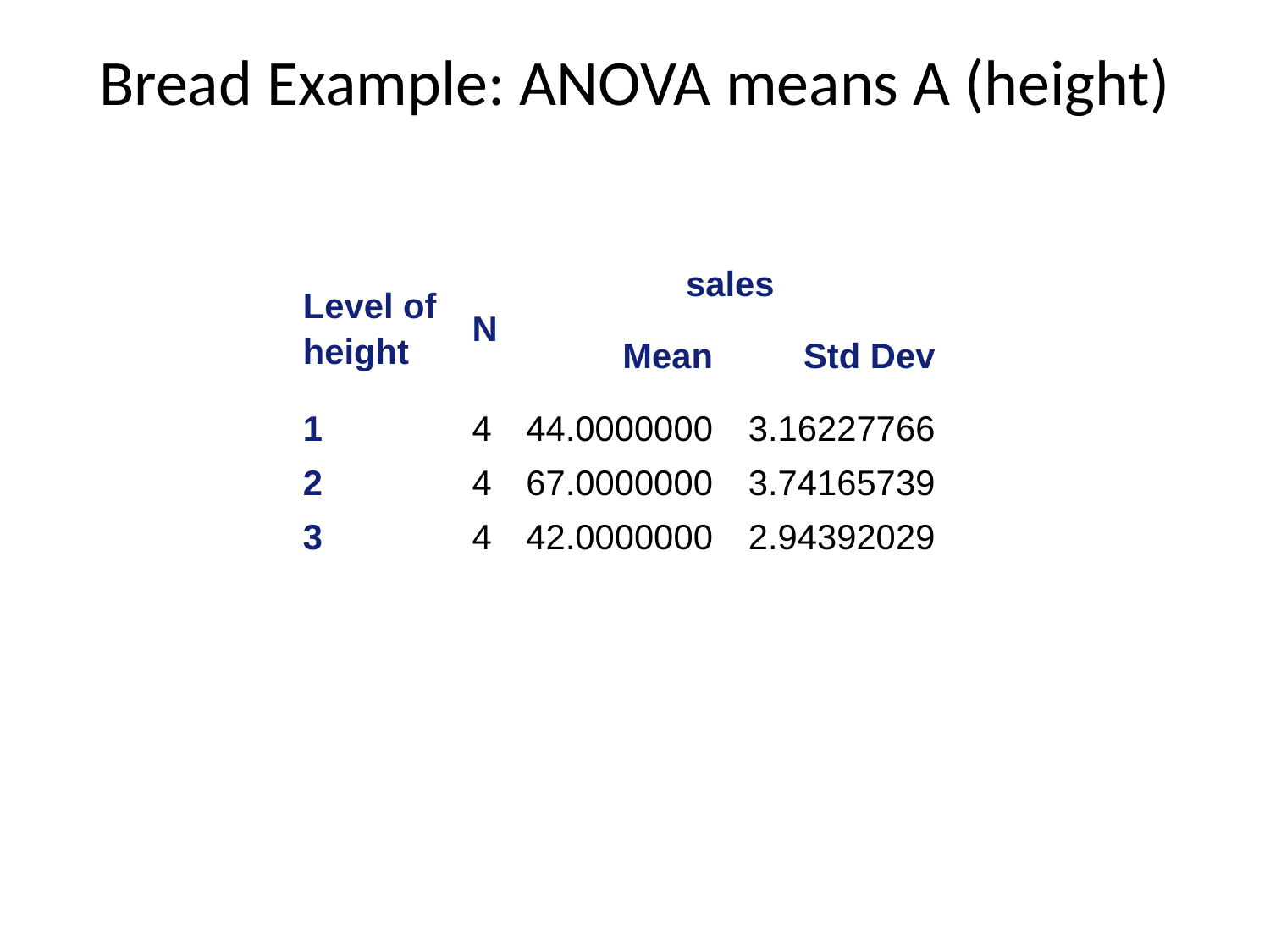

# Bread Example: ANOVA means A (height)
| Level of height | N | sales |  |
| --- | --- | --- | --- |
|  |  | Mean | Std Dev |
| 1 | 4 | 44.0000000 | 3.16227766 |
| 2 | 4 | 67.0000000 | 3.74165739 |
| 3 | 4 | 42.0000000 | 2.94392029 |